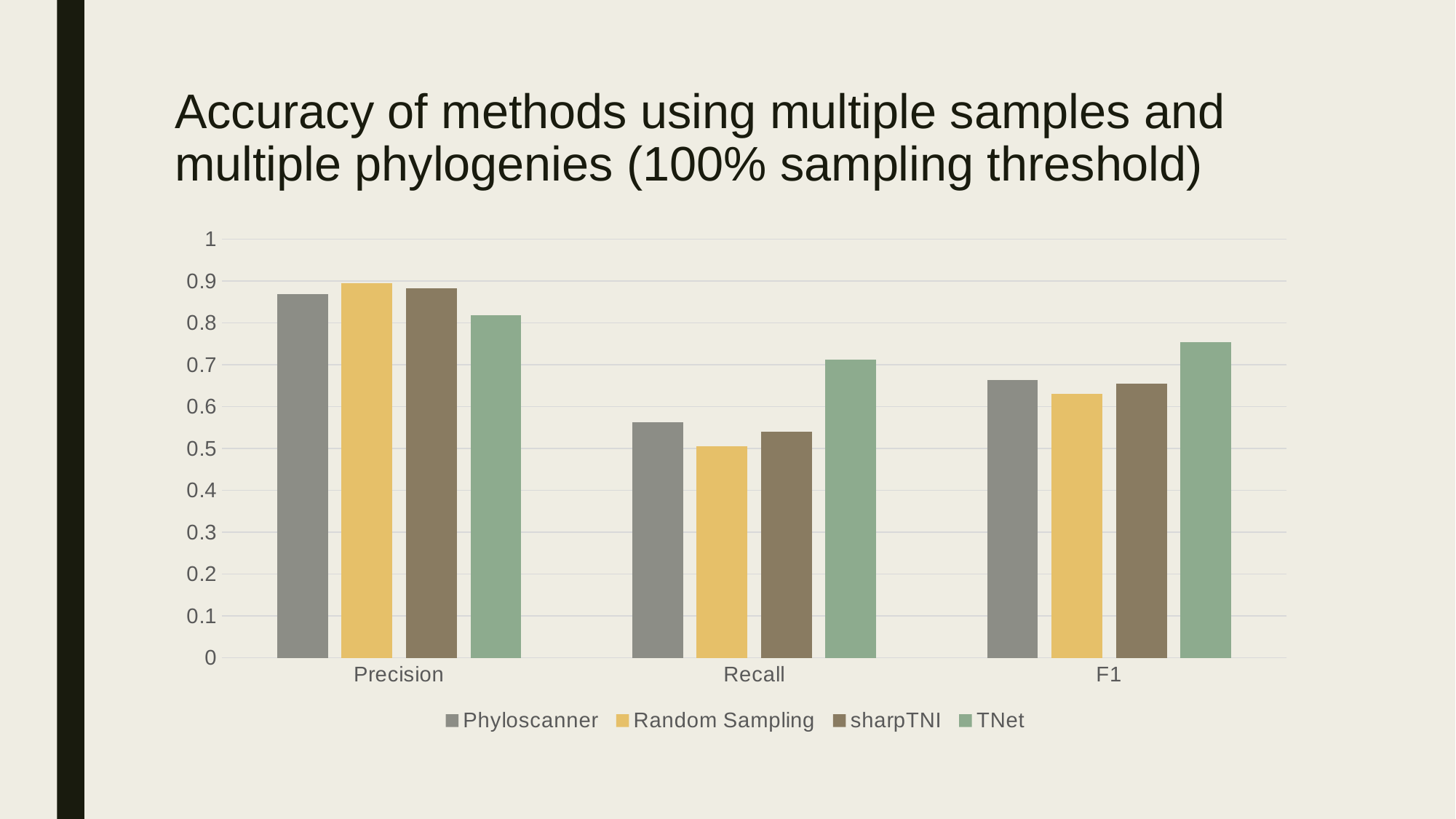

# Accuracy of methods using multiple samples and multiple phylogenies (100% sampling threshold)

### Chart

| Category | Phyloscanner | Random Sampling | sharpTNI | TNet |
|---|---|---|---|---|
| Precision | 0.867939286 | 0.894267857 | 0.883078571 | 0.818403571 |
| Recall | 0.563635714 | 0.506189286 | 0.539717857 | 0.7127375 |
| F1 | 0.663346429 | 0.630146429 | 0.655685714 | 0.754032143 |